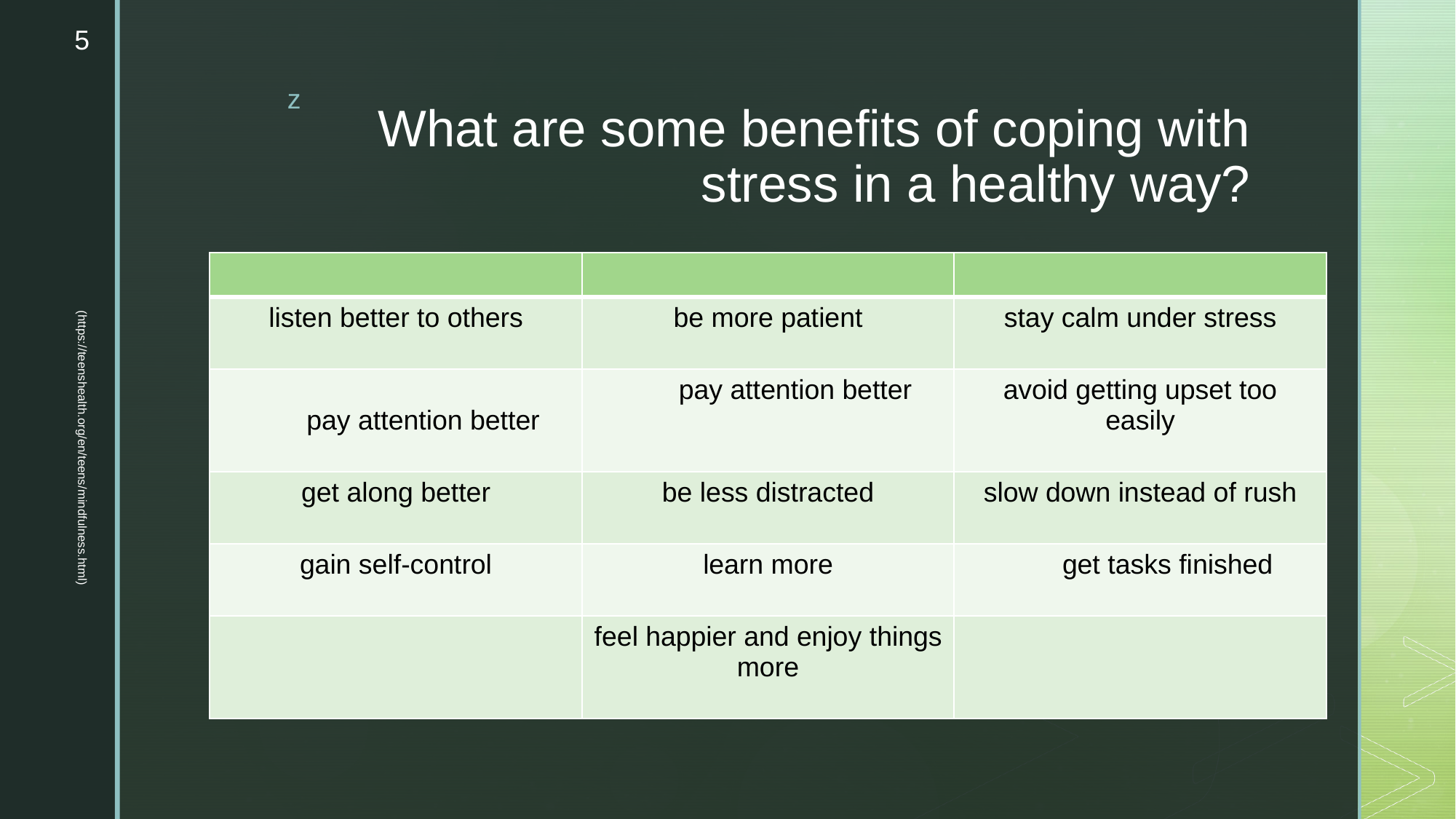

5
# What are some benefits of coping with stress in a healthy way?
|  |  |  |
| --- | --- | --- |
| listen better to others | be more patient | stay calm under stress |
| pay attention better | pay attention better | avoid getting upset too easily |
| get along better | be less distracted | slow down instead of rush |
| gain self-control | learn more | get tasks finished |
|  | feel happier and enjoy things more |  |
(https://teenshealth.org/en/teens/mindfulness.html)